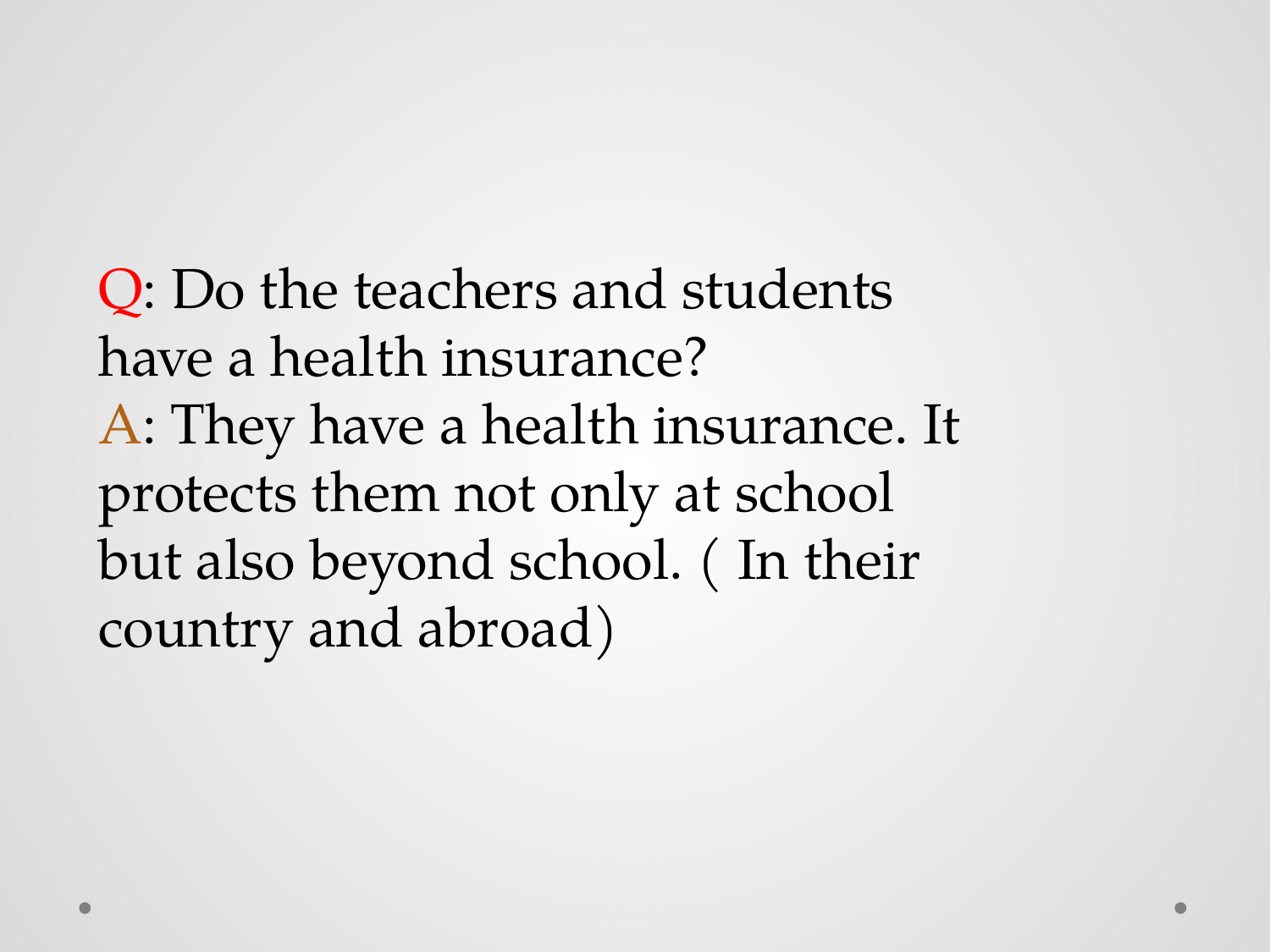

#

Q: Do the teachers and students have a health insurance?
A: They have a health insurance. It protects them not only at school but also beyond school. ( In their country and abroad)